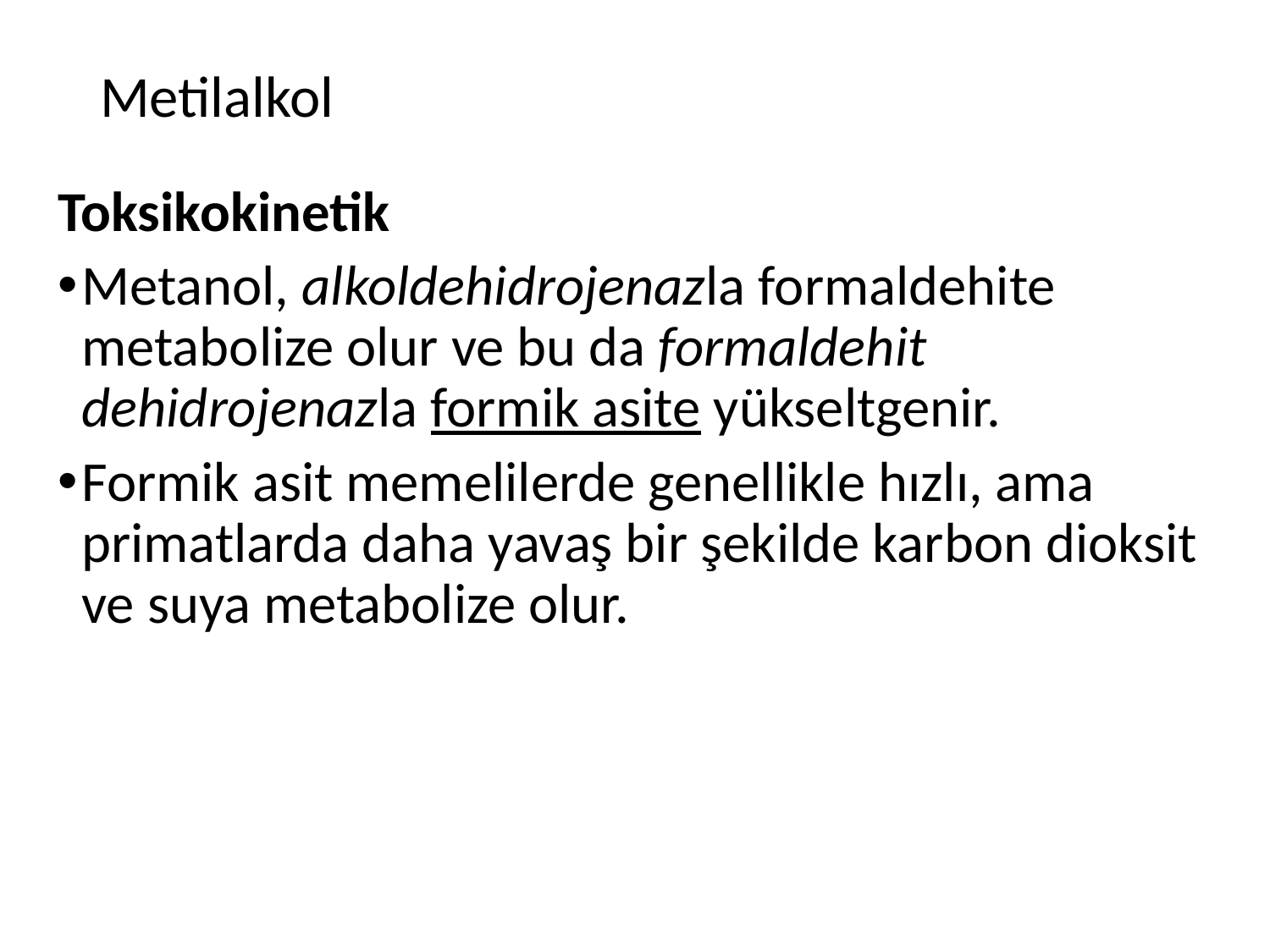

# Metilalkol
Toksikokinetik
Metanol, alkoldehidrojenazla formaldehite metabolize olur ve bu da formaldehit dehidrojenazla formik asite yükseltgenir.
Formik asit memelilerde genellikle hızlı, ama primatlarda daha yavaş bir şekilde karbon dioksit ve suya metabolize olur.